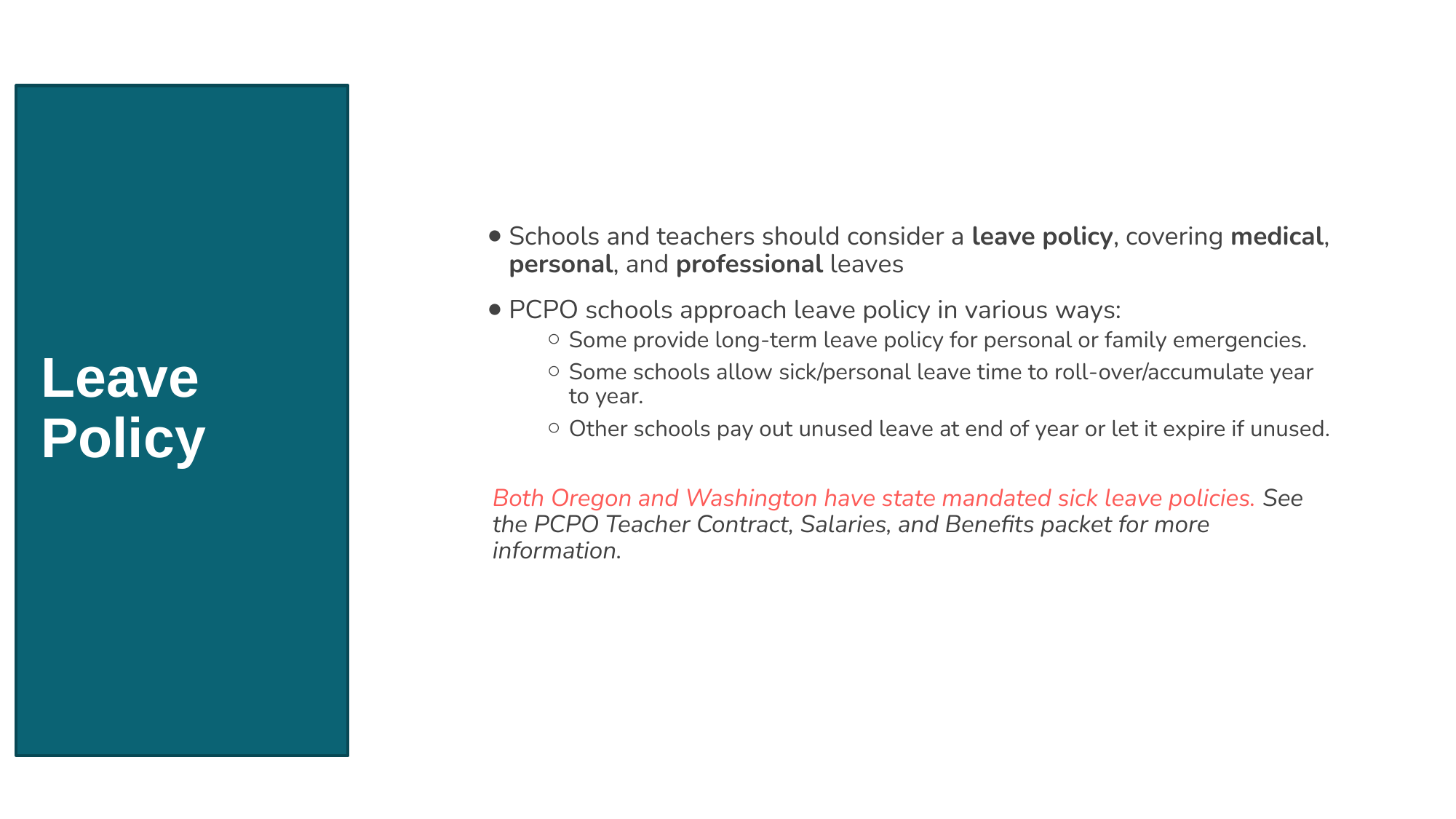

Schools and teachers should consider a leave policy, covering medical, personal, and professional leaves
PCPO schools approach leave policy in various ways:
Some provide long-term leave policy for personal or family emergencies.
Some schools allow sick/personal leave time to roll-over/accumulate year to year.
Other schools pay out unused leave at end of year or let it expire if unused.

Both Oregon and Washington have state mandated sick leave policies. See the PCPO Teacher Contract, Salaries, and Benefits packet for more information.
# Leave Policy